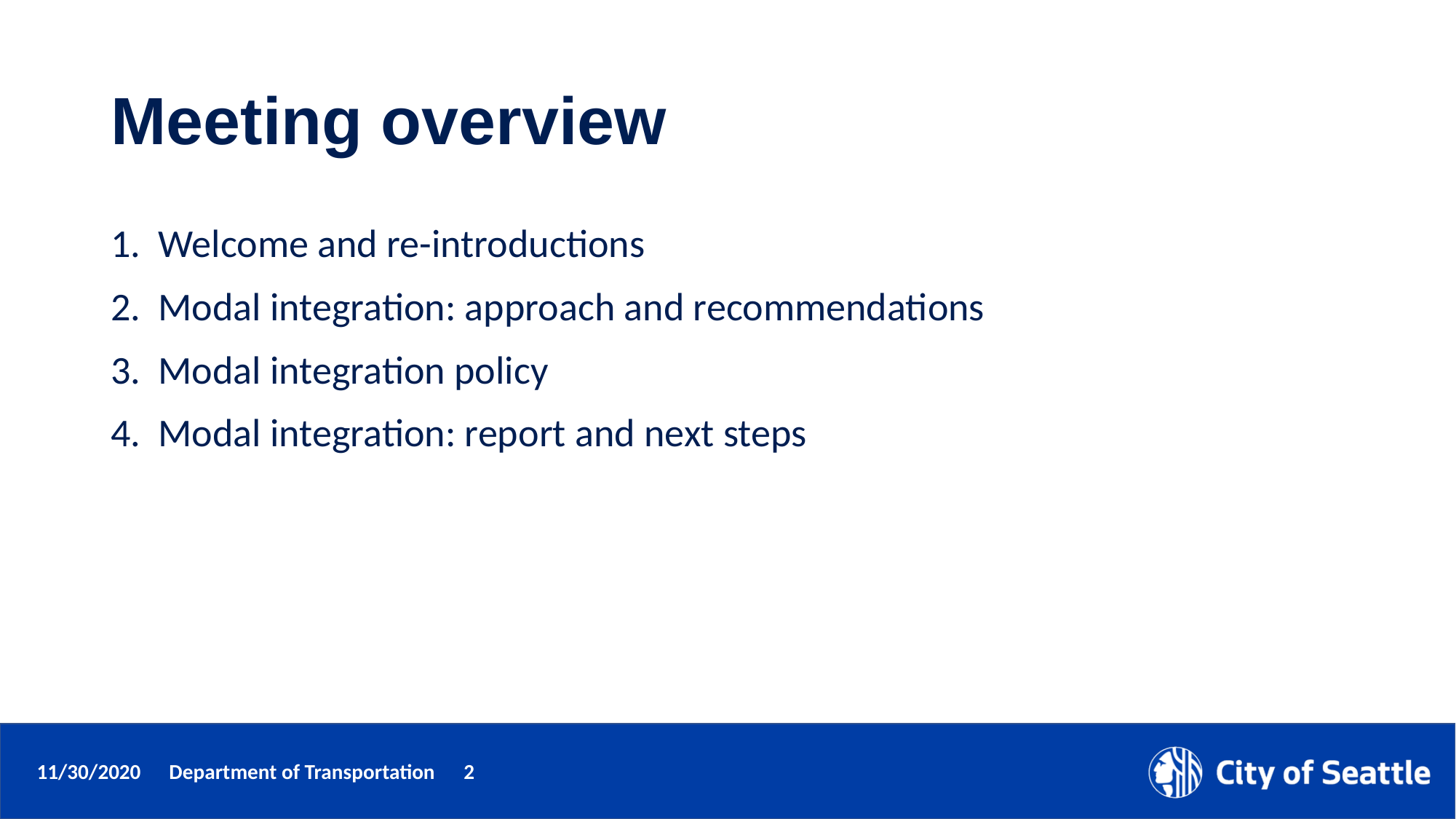

# Meeting overview
Welcome and re-introductions
Modal integration: approach and recommendations
Modal integration policy
Modal integration: report and next steps